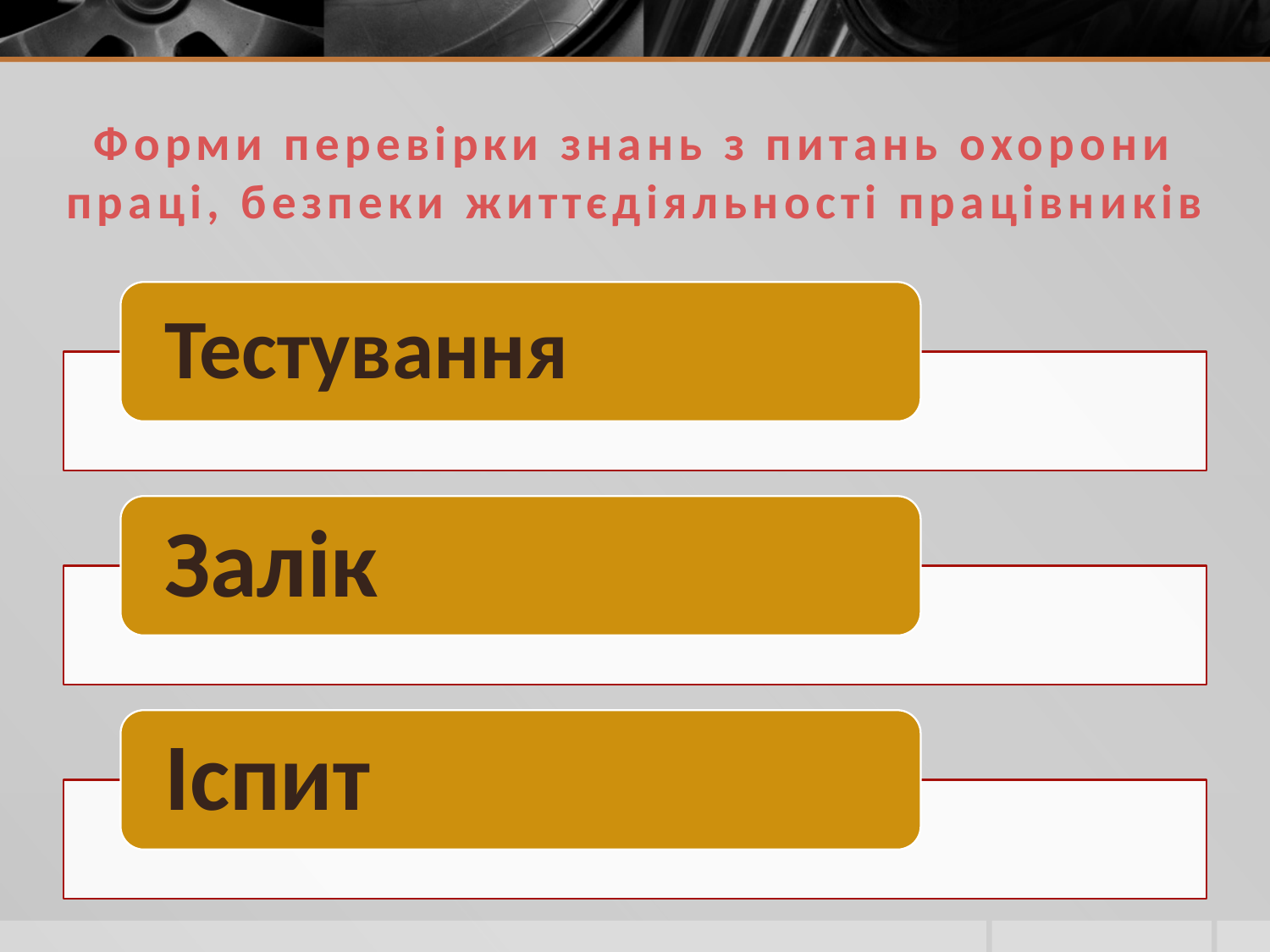

# Форми перевірки знань з питань охорони праці, безпеки життєдіяльності працівників
Тестування
Залік
Іспит